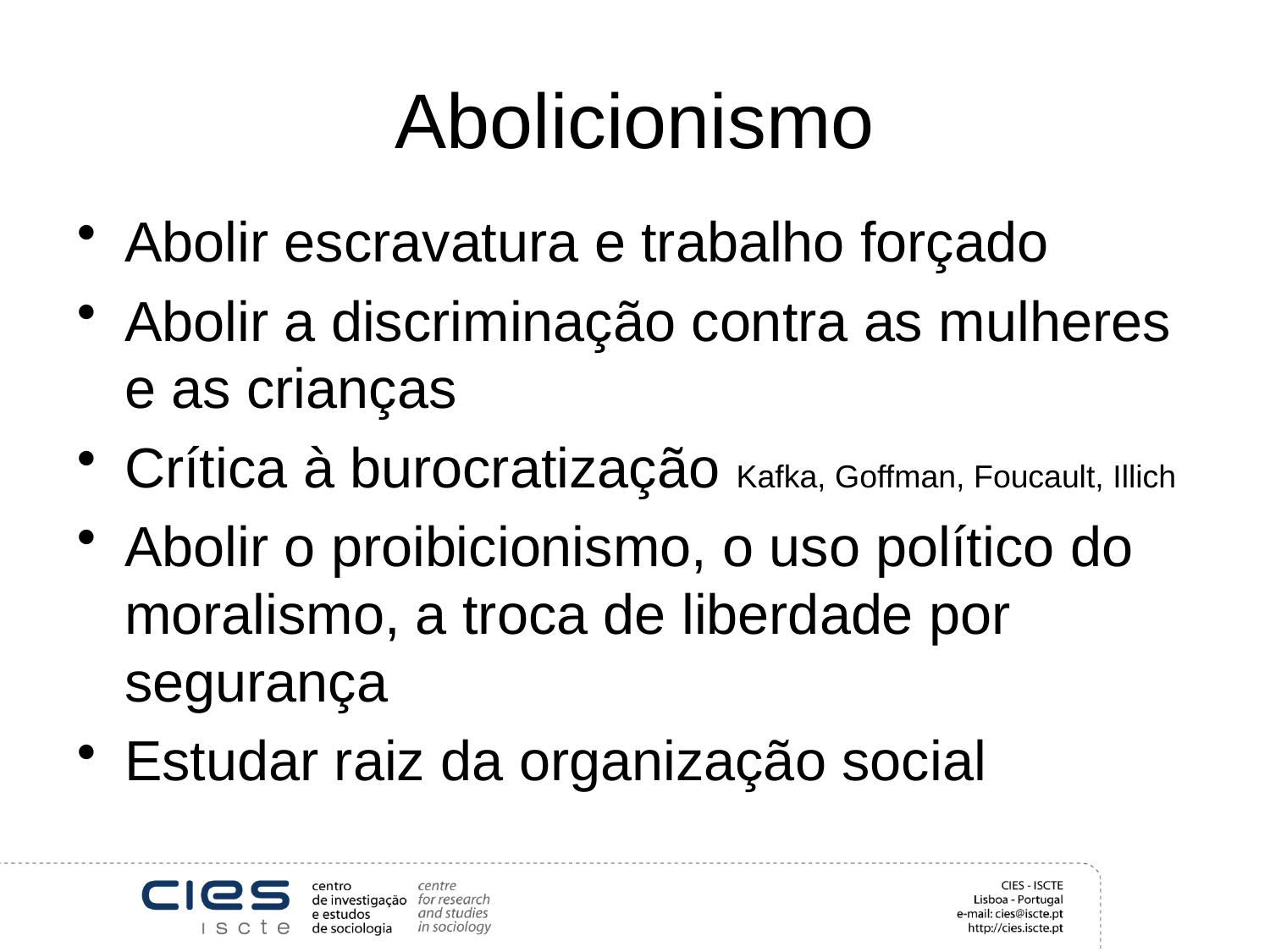

# Abolicionismo
Abolir escravatura e trabalho forçado
Abolir a discriminação contra as mulheres e as crianças
Crítica à burocratização Kafka, Goffman, Foucault, Illich
Abolir o proibicionismo, o uso político do moralismo, a troca de liberdade por segurança
Estudar raiz da organização social